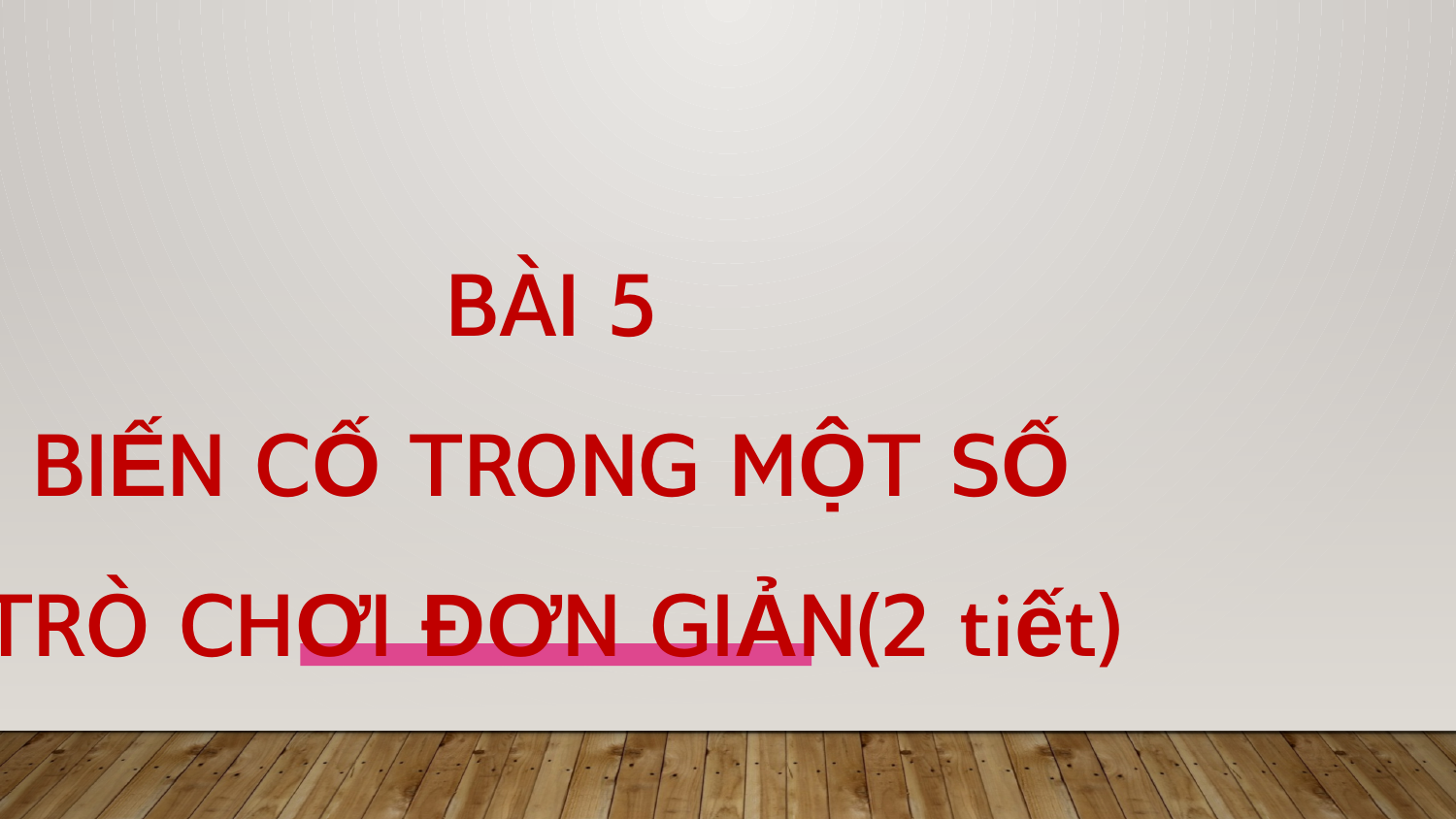

BÀI 5
BIẾN CỐ TRONG MỘT SỐ TRÒ CHƠI ĐƠN GIẢN(2 tiết)